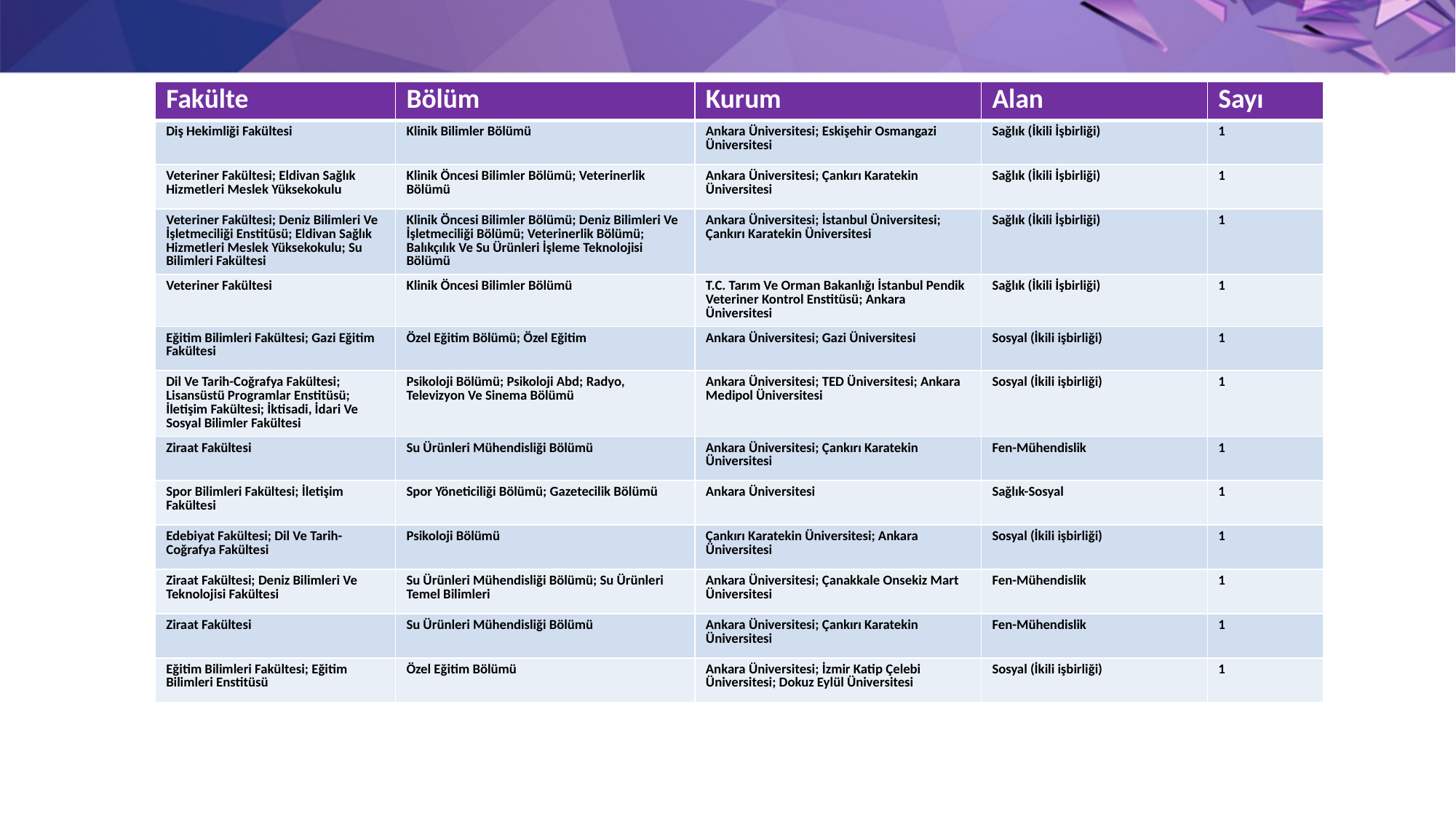

| Fakülte | Bölüm | Kurum | Alan | Sayı |
| --- | --- | --- | --- | --- |
| Diş Hekimliği Fakültesi | Klinik Bilimler Bölümü | Ankara Üniversitesi; Eskişehir Osmangazi Üniversitesi | Sağlık (İkili İşbirliği) | 1 |
| Veteriner Fakültesi; Eldivan Sağlık Hizmetleri Meslek Yüksekokulu | Klinik Öncesi Bilimler Bölümü; Veterinerlik Bölümü | Ankara Üniversitesi; Çankırı Karatekin Üniversitesi | Sağlık (İkili İşbirliği) | 1 |
| Veteriner Fakültesi; Deniz Bilimleri Ve İşletmeciliği Enstitüsü; Eldivan Sağlık Hizmetleri Meslek Yüksekokulu; Su Bilimleri Fakültesi | Klinik Öncesi Bilimler Bölümü; Deniz Bilimleri Ve İşletmeciliği Bölümü; Veterinerlik Bölümü; Balıkçılık Ve Su Ürünleri İşleme Teknolojisi Bölümü | Ankara Üniversitesi; İstanbul Üniversitesi; Çankırı Karatekin Üniversitesi | Sağlık (İkili İşbirliği) | 1 |
| Veteriner Fakültesi | Klinik Öncesi Bilimler Bölümü | T.C. Tarım Ve Orman Bakanlığı İstanbul Pendik Veteriner Kontrol Enstitüsü; Ankara Üniversitesi | Sağlık (İkili İşbirliği) | 1 |
| Eğitim Bilimleri Fakültesi; Gazi Eğitim Fakültesi | Özel Eğitim Bölümü; Özel Eğitim | Ankara Üniversitesi; Gazi Üniversitesi | Sosyal (İkili işbirliği) | 1 |
| Dil Ve Tarih-Coğrafya Fakültesi; Lisansüstü Programlar Enstitüsü; İletişim Fakültesi; İktisadi, İdari Ve Sosyal Bilimler Fakültesi | Psikoloji Bölümü; Psikoloji Abd; Radyo, Televizyon Ve Sinema Bölümü | Ankara Üniversitesi; TED Üniversitesi; Ankara Medipol Üniversitesi | Sosyal (İkili işbirliği) | 1 |
| Ziraat Fakültesi | Su Ürünleri Mühendisliği Bölümü | Ankara Üniversitesi; Çankırı Karatekin Üniversitesi | Fen-Mühendislik | 1 |
| Spor Bilimleri Fakültesi; İletişim Fakültesi | Spor Yöneticiliği Bölümü; Gazetecilik Bölümü | Ankara Üniversitesi | Sağlık-Sosyal | 1 |
| Edebiyat Fakültesi; Dil Ve Tarih-Coğrafya Fakültesi | Psikoloji Bölümü | Çankırı Karatekin Üniversitesi; Ankara Üniversitesi | Sosyal (İkili işbirliği) | 1 |
| Ziraat Fakültesi; Deniz Bilimleri Ve Teknolojisi Fakültesi | Su Ürünleri Mühendisliği Bölümü; Su Ürünleri Temel Bilimleri | Ankara Üniversitesi; Çanakkale Onsekiz Mart Üniversitesi | Fen-Mühendislik | 1 |
| Ziraat Fakültesi | Su Ürünleri Mühendisliği Bölümü | Ankara Üniversitesi; Çankırı Karatekin Üniversitesi | Fen-Mühendislik | 1 |
| Eğitim Bilimleri Fakültesi; Eğitim Bilimleri Enstitüsü | Özel Eğitim Bölümü | Ankara Üniversitesi; İzmir Katip Çelebi Üniversitesi; Dokuz Eylül Üniversitesi | Sosyal (İkili işbirliği) | 1 |